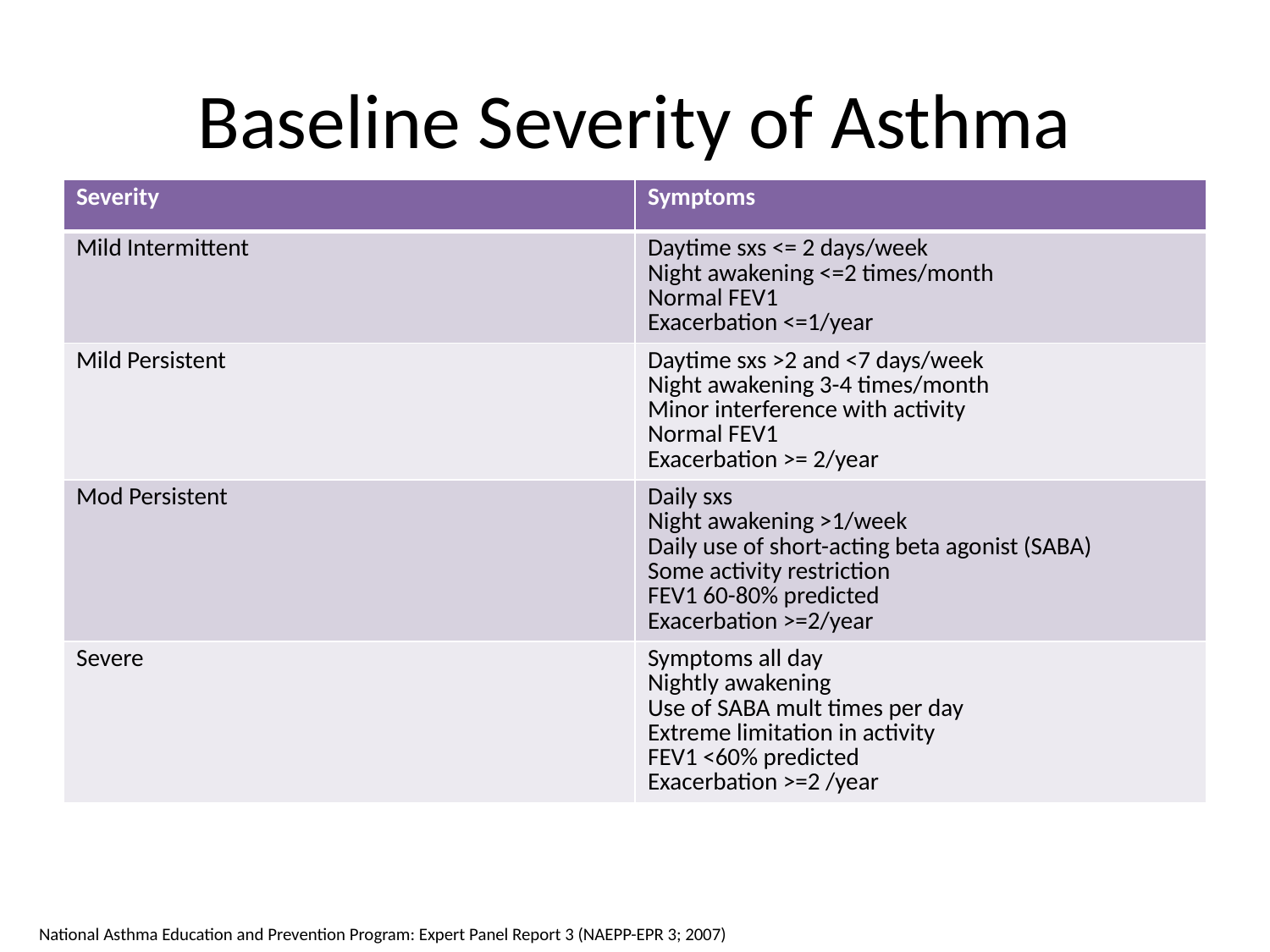

# Baseline Severity of Asthma
| Severity | Symptoms |
| --- | --- |
| Mild Intermittent | Daytime sxs <= 2 days/week Night awakening <=2 times/month Normal FEV1 Exacerbation <=1/year |
| Mild Persistent | Daytime sxs >2 and <7 days/week Night awakening 3-4 times/month Minor interference with activity Normal FEV1 Exacerbation >= 2/year |
| Mod Persistent | Daily sxs Night awakening >1/week Daily use of short-acting beta agonist (SABA) Some activity restriction FEV1 60-80% predicted Exacerbation >=2/year |
| Severe | Symptoms all day Nightly awakening Use of SABA mult times per day Extreme limitation in activity FEV1 <60% predicted Exacerbation >=2 /year |
National Asthma Education and Prevention Program: Expert Panel Report 3 (NAEPP-EPR 3; 2007)